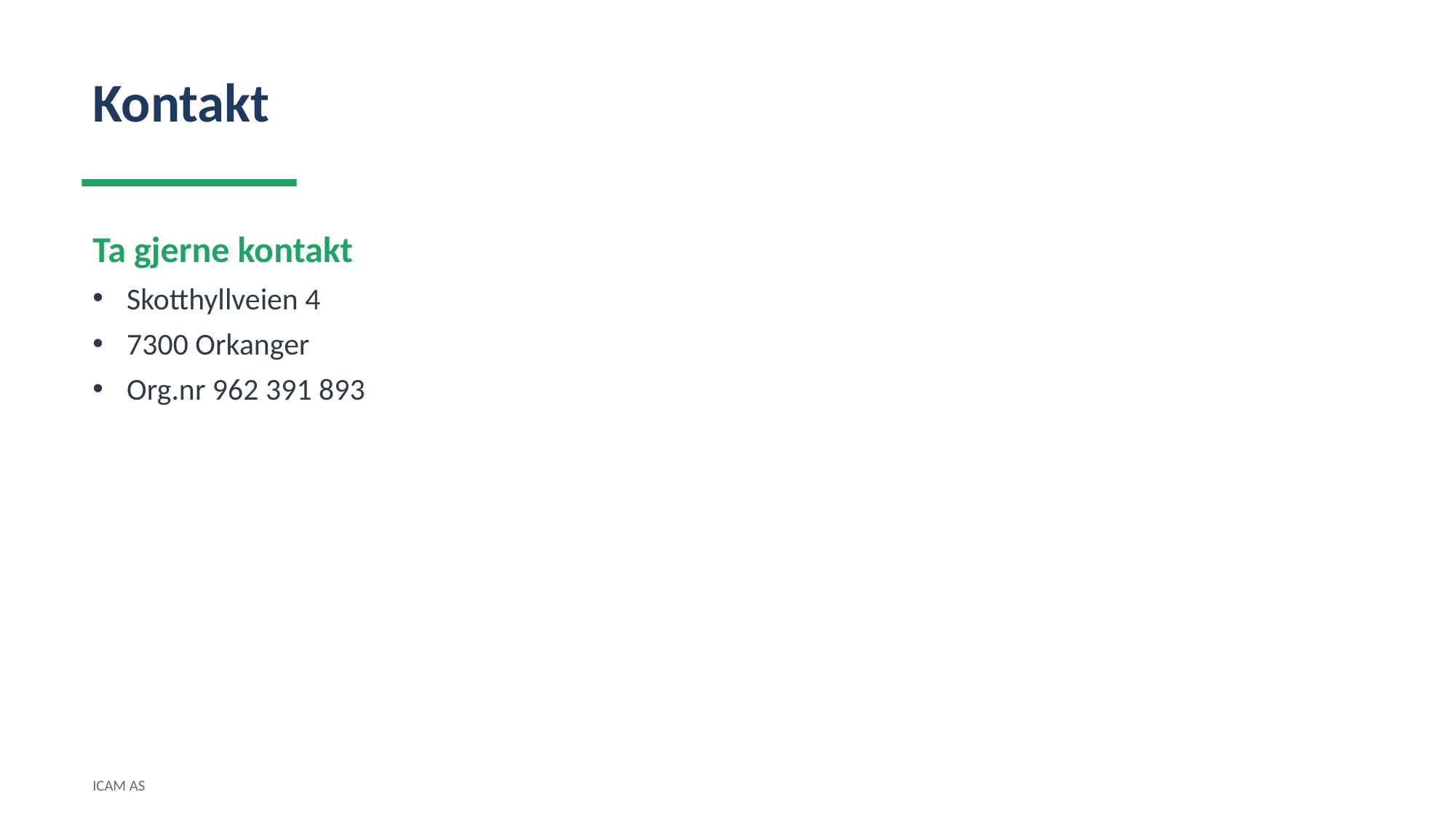

Kontakt

Ta gjerne kontakt
Skotthyllveien 4
7300 Orkanger
Org.nr 962 391 893
ICAM AS